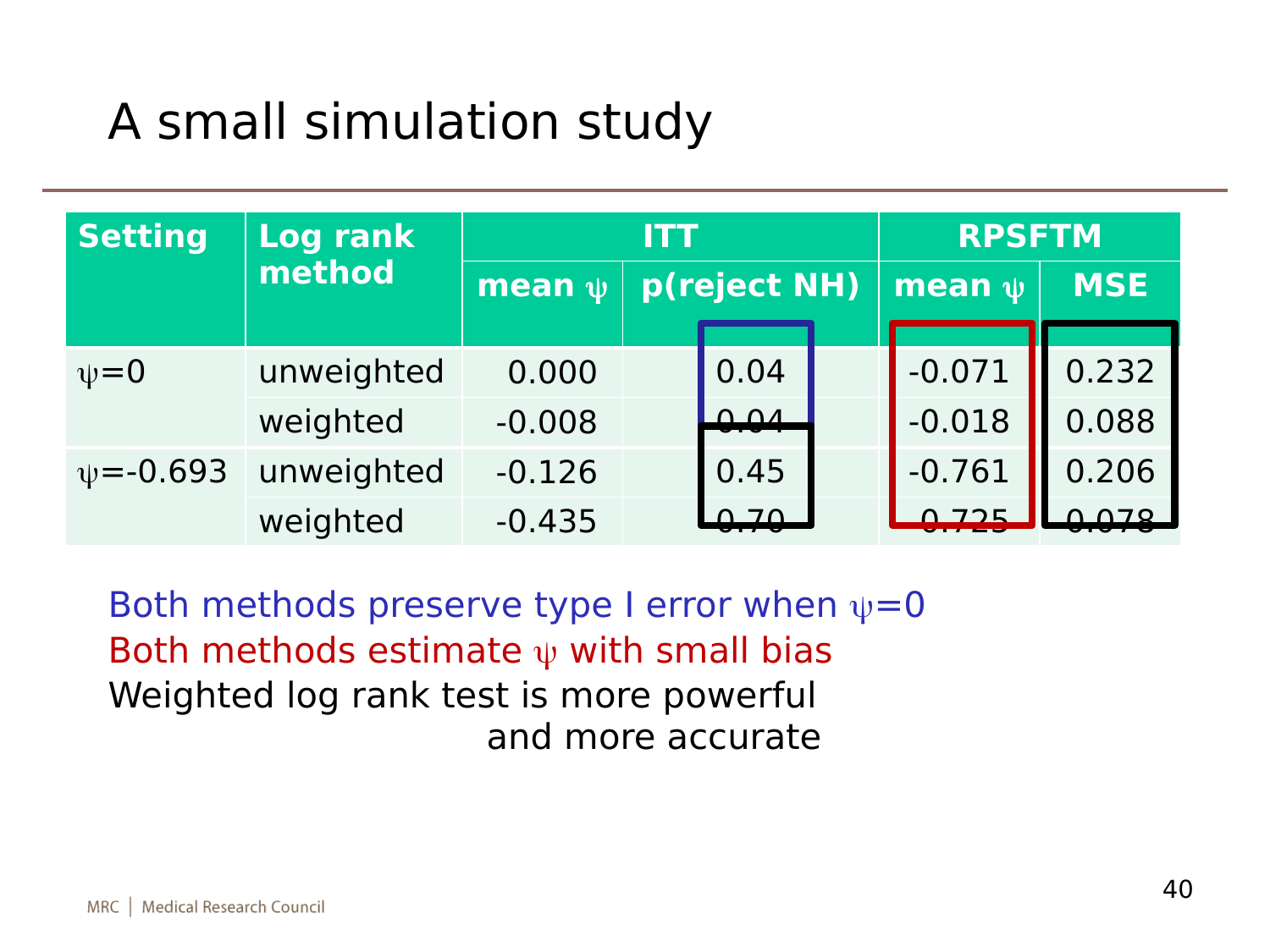

# A small simulation study
| Setting | Log rank method | ITT |  | RPSFTM |  |
| --- | --- | --- | --- | --- | --- |
|  |  | mean ψ | p(reject NH) | mean ψ | MSE |
| ψ=0 | unweighted | 0.000 | 0.04 | -0.071 | 0.232 |
|  | weighted | -0.008 | 0.04 | -0.018 | 0.088 |
| ψ=-0.693 | unweighted | -0.126 | 0.45 | -0.761 | 0.206 |
|  | weighted | -0.435 | 0.70 | -0.725 | 0.078 |

Both methods preserve type I error when ψ=0
Both methods estimate ψ with small bias
Weighted log rank test is more powerful
and more accurate
40